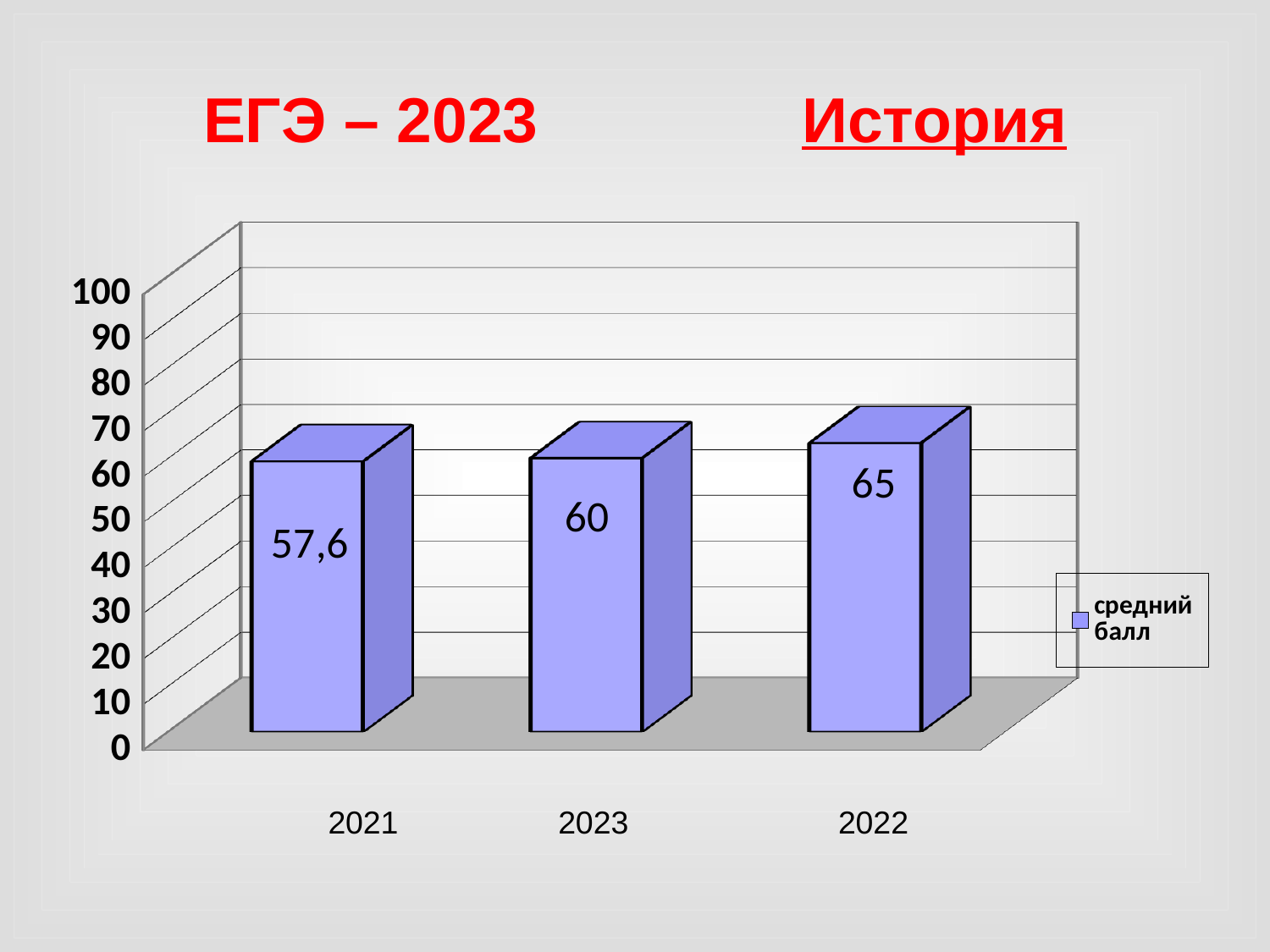

# ЕГЭ – 2023               История

[unsupported chart]

2021
2023
2022